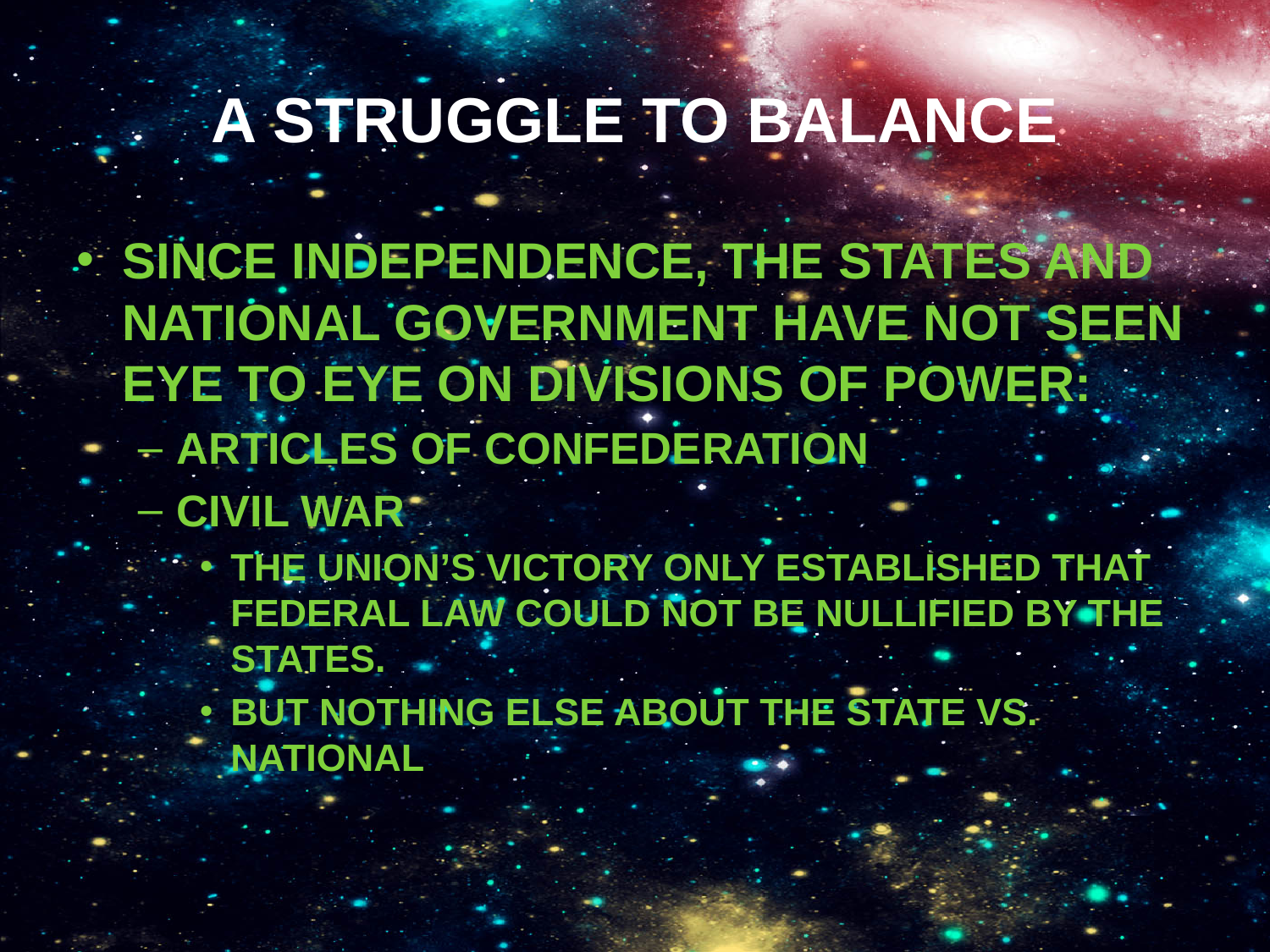

# A Struggle to Balance
Since independence, the states and national government have not seen eye to eye on divisions of power:
Articles of Confederation
Civil War
The Union’s victory only established that federal law could not be nullified by the states.
But nothing else about the state vs. national